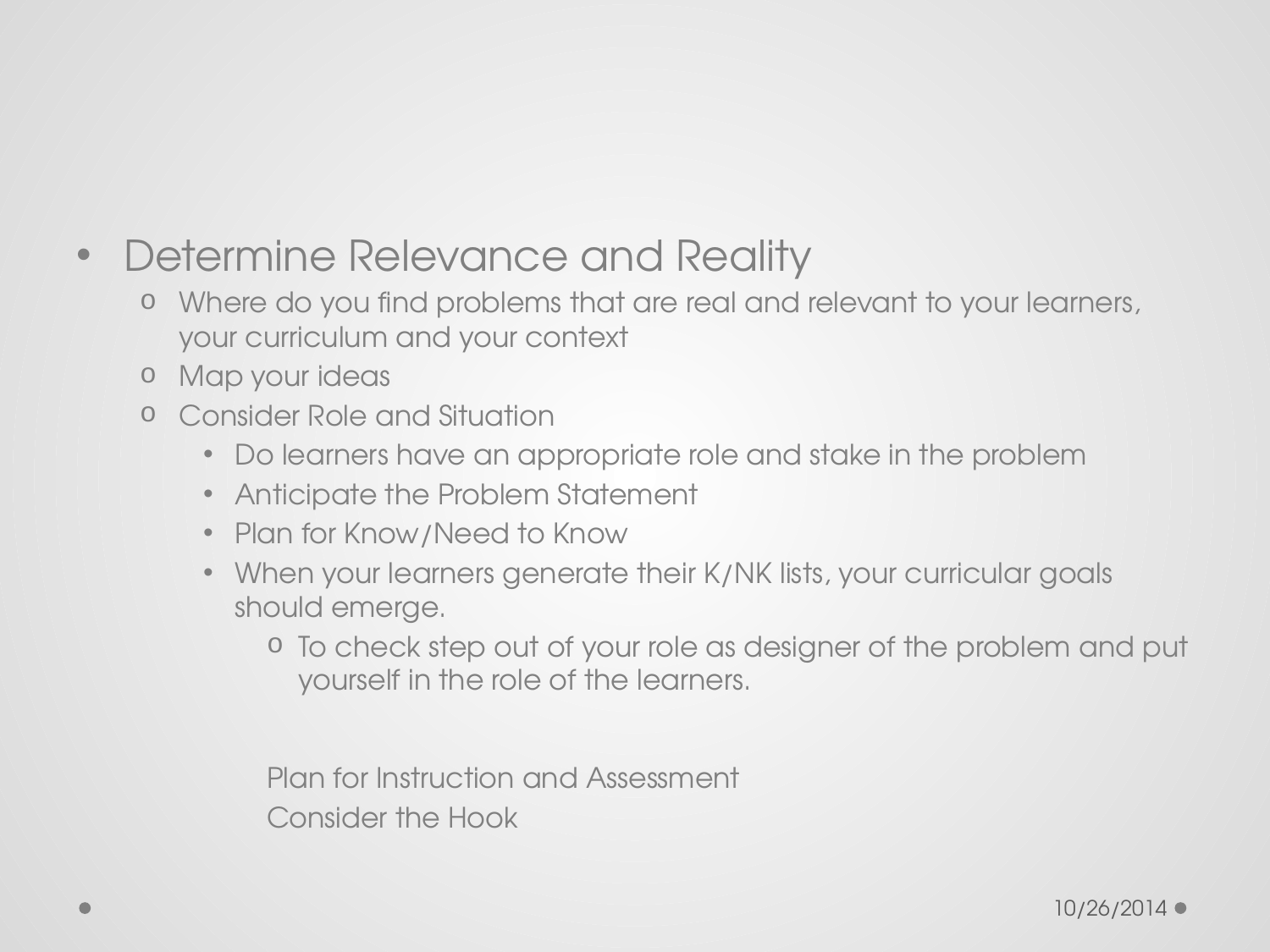

#
Determine Relevance and Reality
Where do you find problems that are real and relevant to your learners, your curriculum and your context
Map your ideas
Consider Role and Situation
Do learners have an appropriate role and stake in the problem
Anticipate the Problem Statement
Plan for Know/Need to Know
When your learners generate their K/NK lists, your curricular goals should emerge.
To check step out of your role as designer of the problem and put yourself in the role of the learners.

Plan for Instruction and Assessment
Consider the Hook

10/26/2014